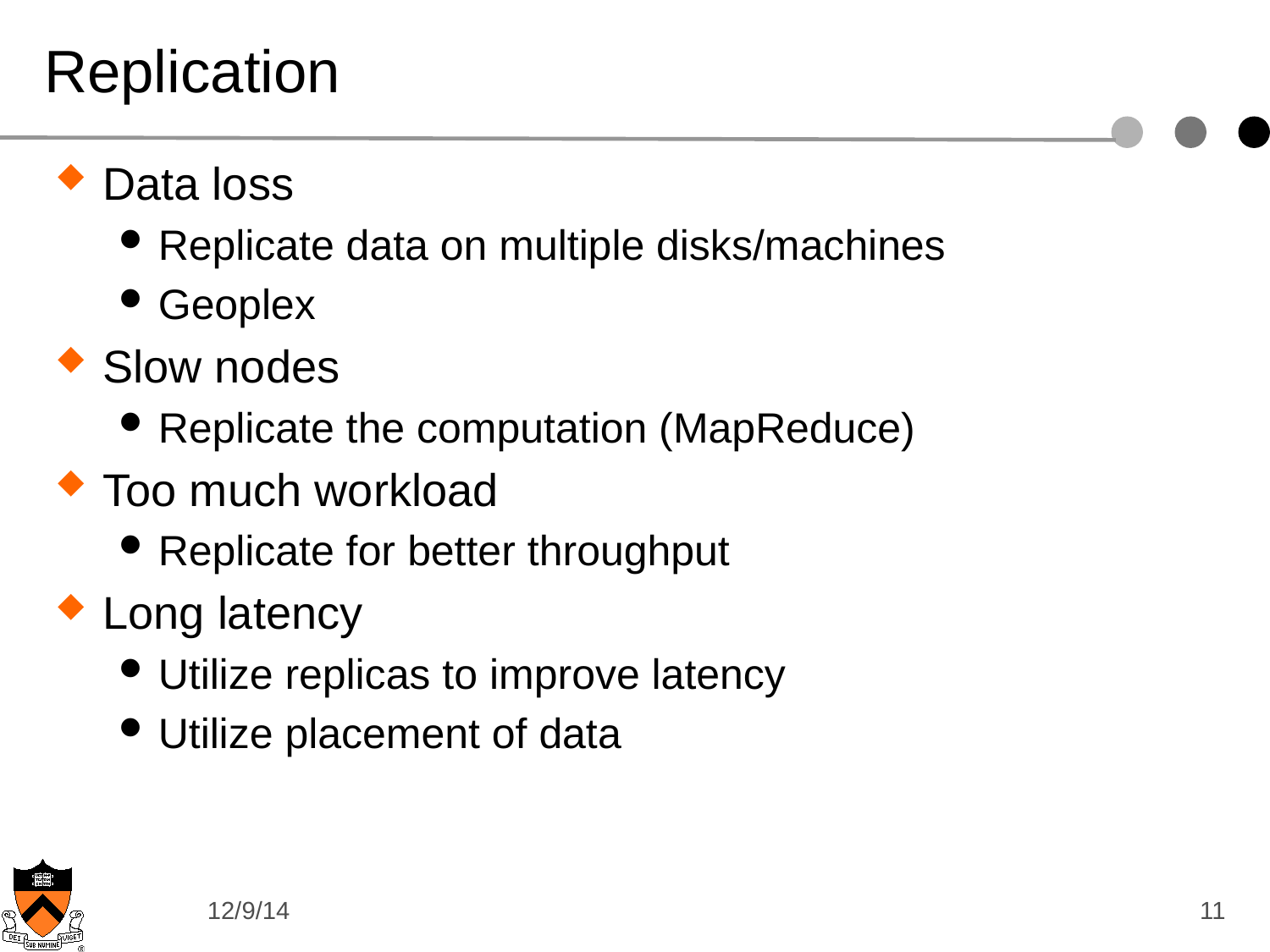

# Replication
Data loss
Replicate data on multiple disks/machines
Geoplex
Slow nodes
Replicate the computation (MapReduce)
Too much workload
Replicate for better throughput
Long latency
Utilize replicas to improve latency
Utilize placement of data
12/9/14
11